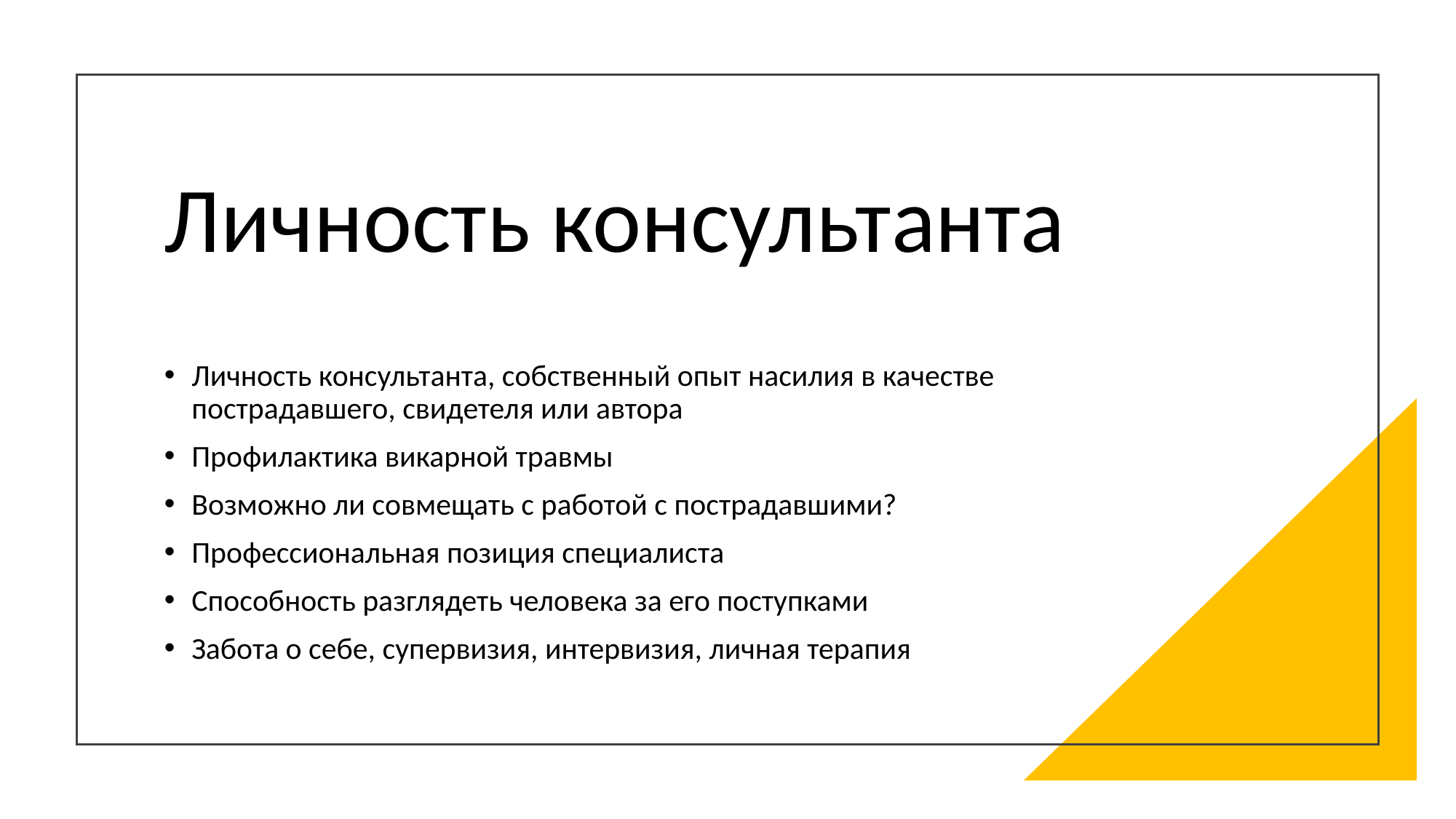

# Личность консультанта
Личность консультанта, собственный опыт насилия в качестве пострадавшего, свидетеля или автора
Профилактика викарной травмы
Возможно ли совмещать с работой с пострадавшими?
Профессиональная позиция специалиста
Способность разглядеть человека за его поступками
Забота о себе, супервизия, интервизия, личная терапия